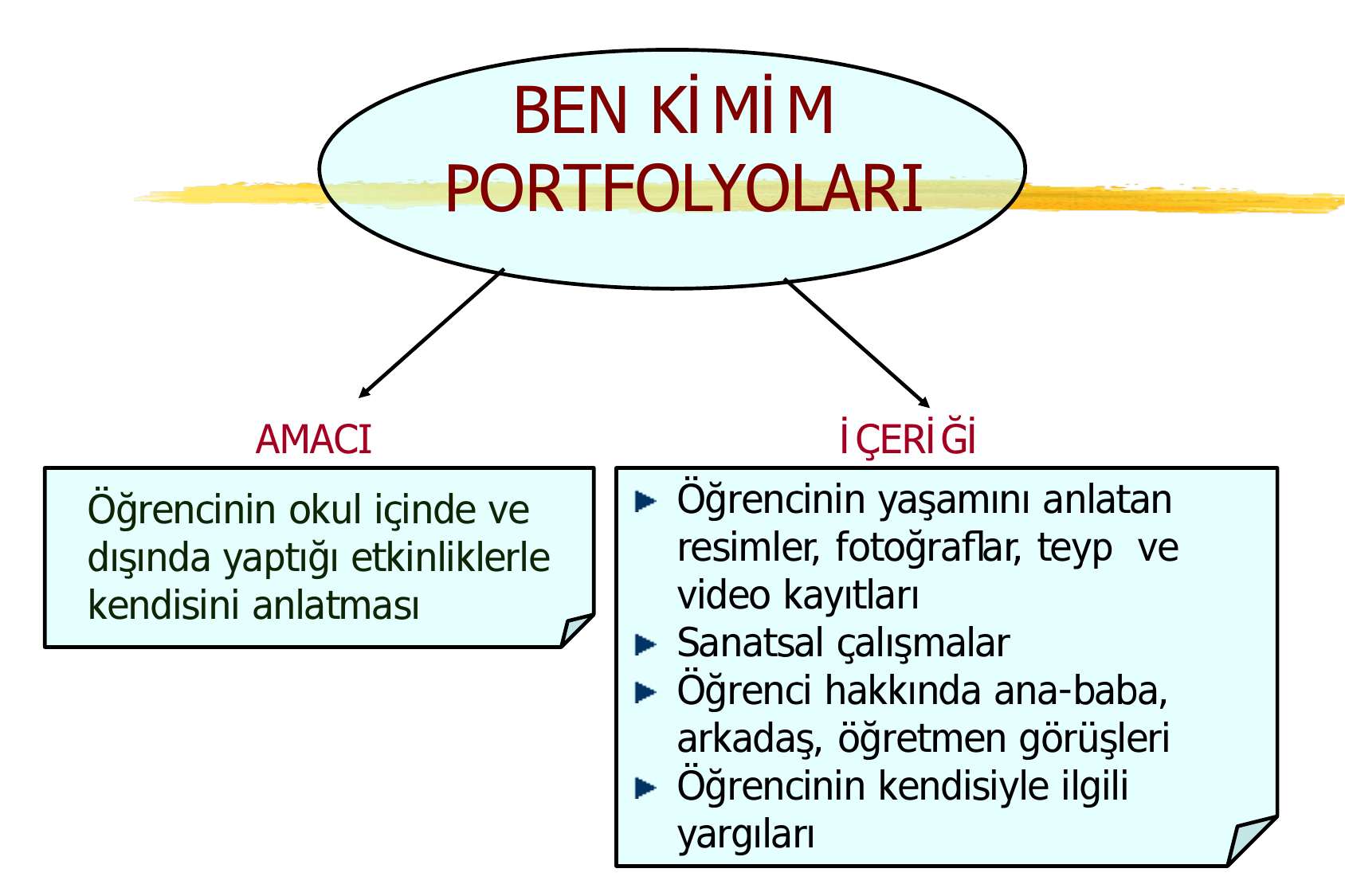

# BEN KİMİM PORTFOLYOLARI

AMACI
İÇERİĞİ

Öğrencinin yaşamını anlatan resimler, fotoğraflar, teyp  ve video kayıtları
Sanatsal çalışmalar
Öğrenci hakkında ana-baba, arkadaş, öğretmen görüşleri
Öğrencinin kendisiyle ilgili yargıları
Öğrencinin okul içinde ve
dışında yaptığı etkinliklerle
kendisini anlatması